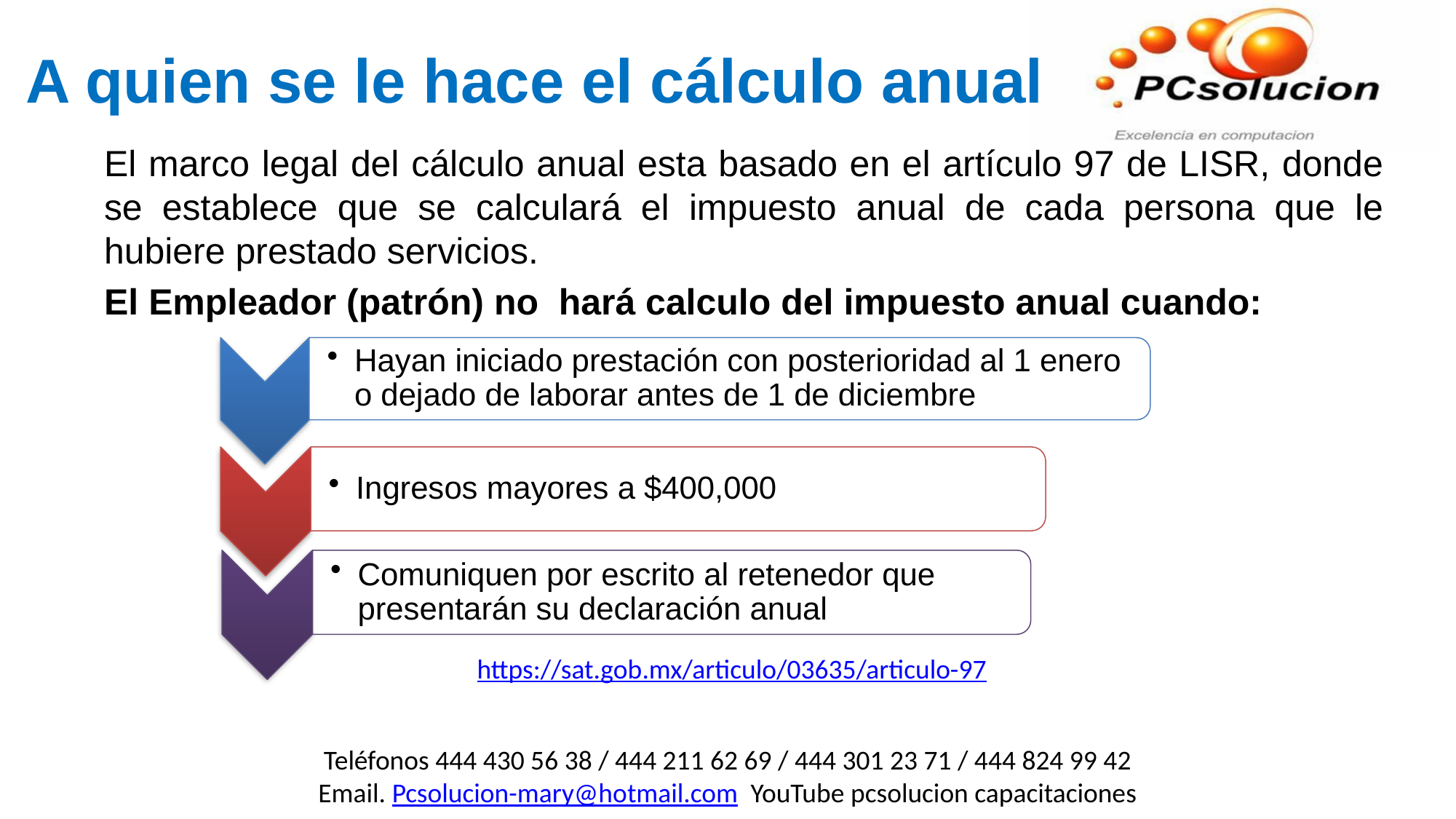

A quien se le hace el cálculo anual
El marco legal del cálculo anual esta basado en el artículo 97 de LISR, donde se establece que se calculará el impuesto anual de cada persona que le hubiere prestado servicios.
El Empleador (patrón) no  hará calculo del impuesto anual cuando:

Hayan iniciado prestación con posterioridad al 1 enero o dejado de laborar antes de 1 de diciembre

Ingresos mayores a $400,000

Comuniquen por escrito al retenedor que presentarán su declaración anual
https://sat.gob.mx/articulo/03635/articulo-97